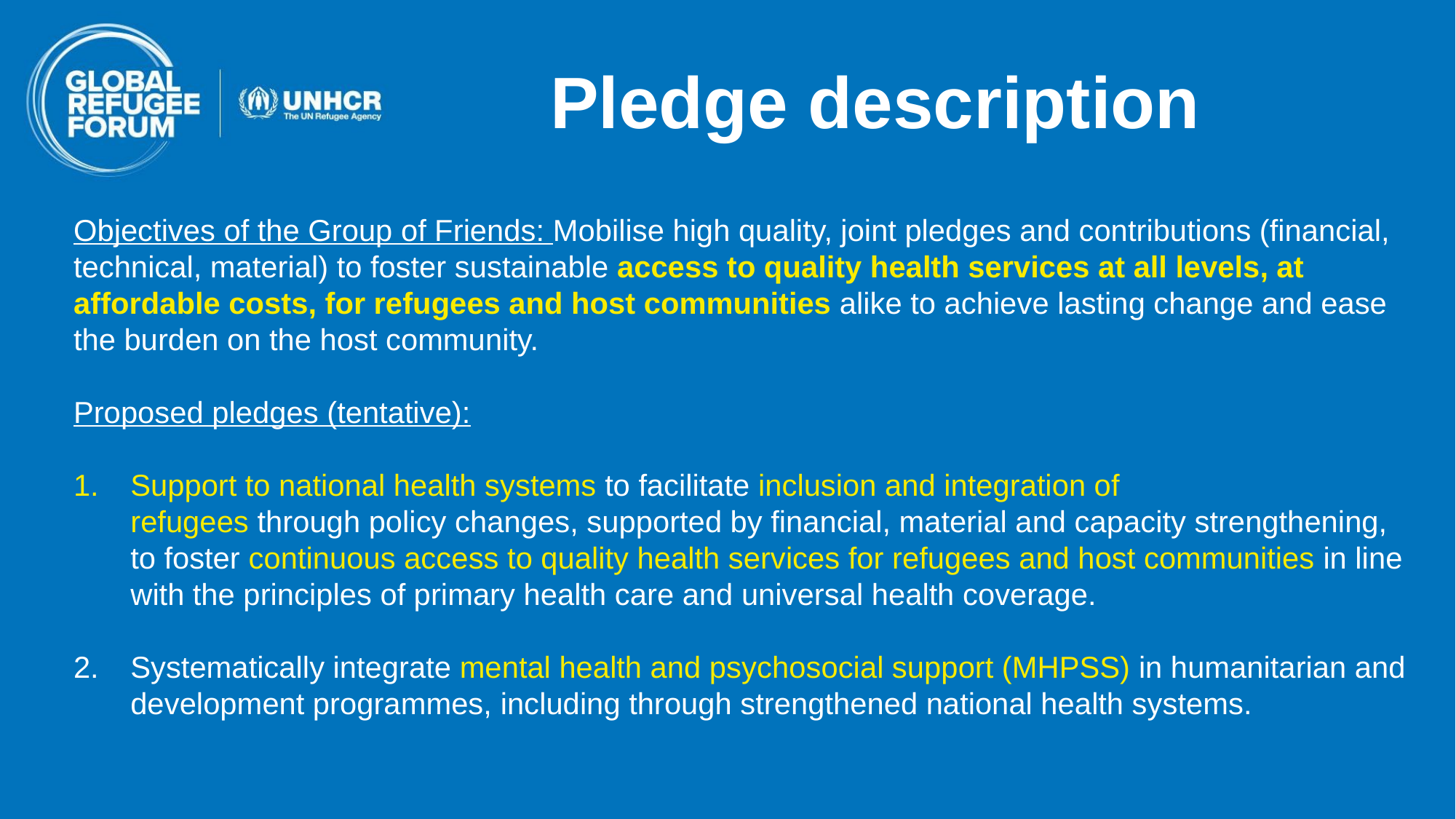

# Pledge description
Objectives of the Group of Friends: Mobilise high quality, joint pledges and contributions (financial, technical, material) to foster sustainable access to quality health services at all levels, at affordable costs, for refugees and host communities alike to achieve lasting change and ease the burden on the host community.

Proposed pledges (tentative):

Support to national health systems to facilitate inclusion and integration of refugees through policy changes, supported by financial, material and capacity strengthening, to foster continuous access to quality health services for refugees and host communities in line with the principles of primary health care and universal health coverage.

Systematically integrate mental health and psychosocial support (MHPSS) in humanitarian and development programmes, including through strengthened national health systems.